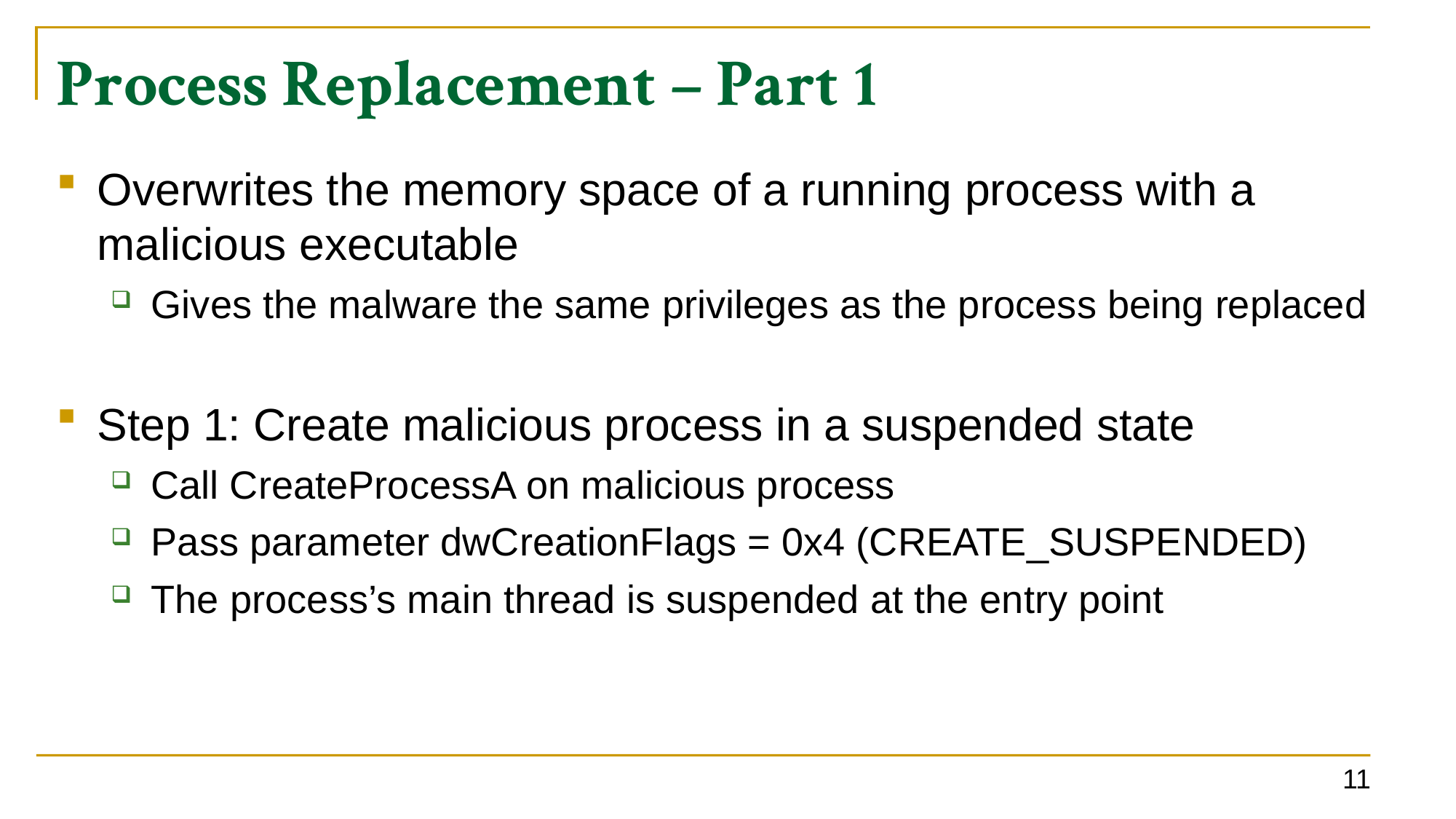

# Process Replacement – Part 1
Overwrites the memory space of a running process with a malicious executable
Gives the malware the same privileges as the process being replaced

Step 1: Create malicious process in a suspended state
Call CreateProcessA on malicious process
Pass parameter dwCreationFlags = 0x4 (CREATE_SUSPENDED)
The process’s main thread is suspended at the entry point